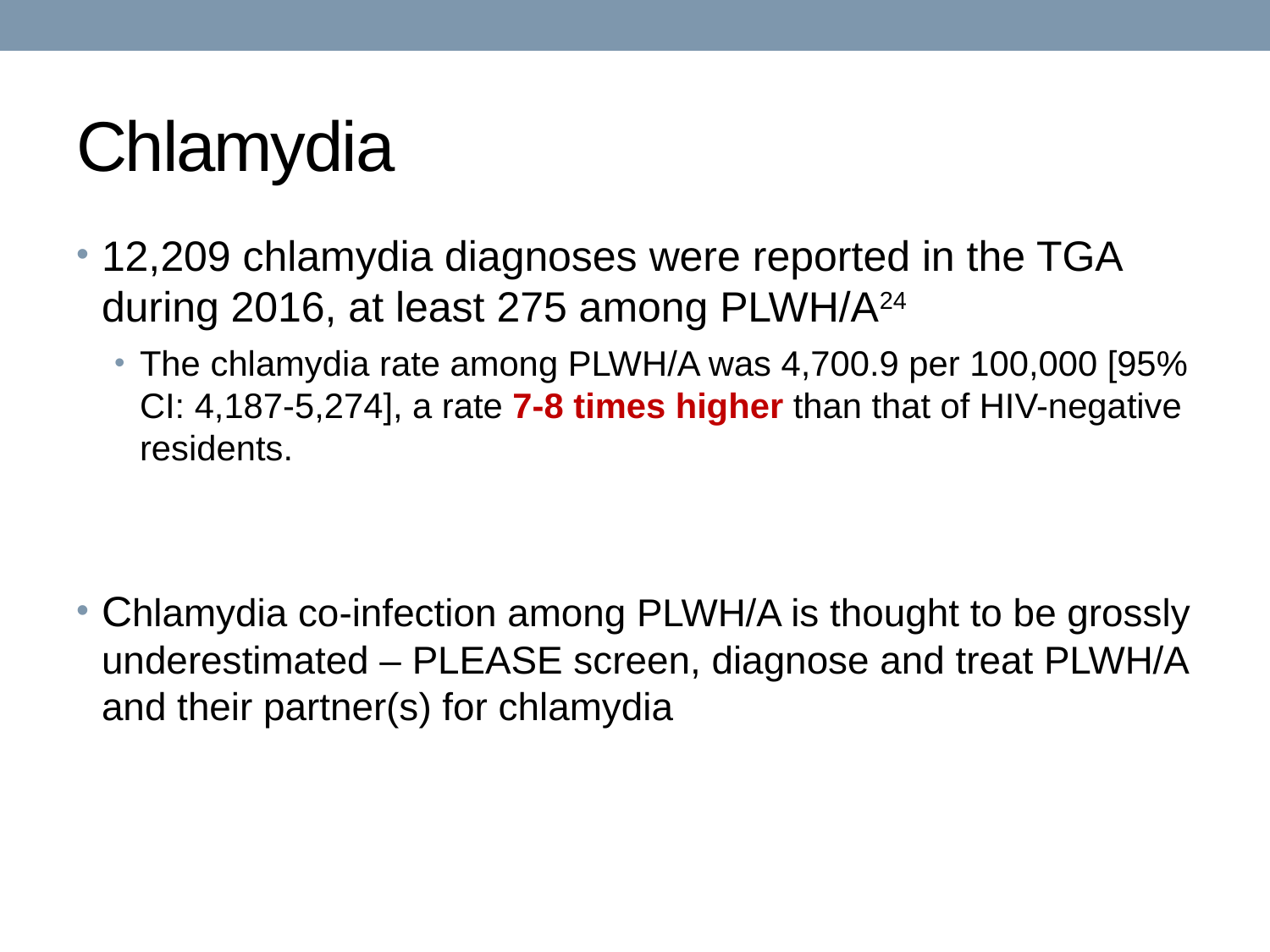

# Chlamydia
12,209 chlamydia diagnoses were reported in the TGA during 2016, at least 275 among PLWH/A24
The chlamydia rate among PLWH/A was 4,700.9 per 100,000 [95% CI: 4,187-5,274], a rate 7-8 times higher than that of HIV-negative residents.

Chlamydia co-infection among PLWH/A is thought to be grossly underestimated – PLEASE screen, diagnose and treat PLWH/A and their partner(s) for chlamydia